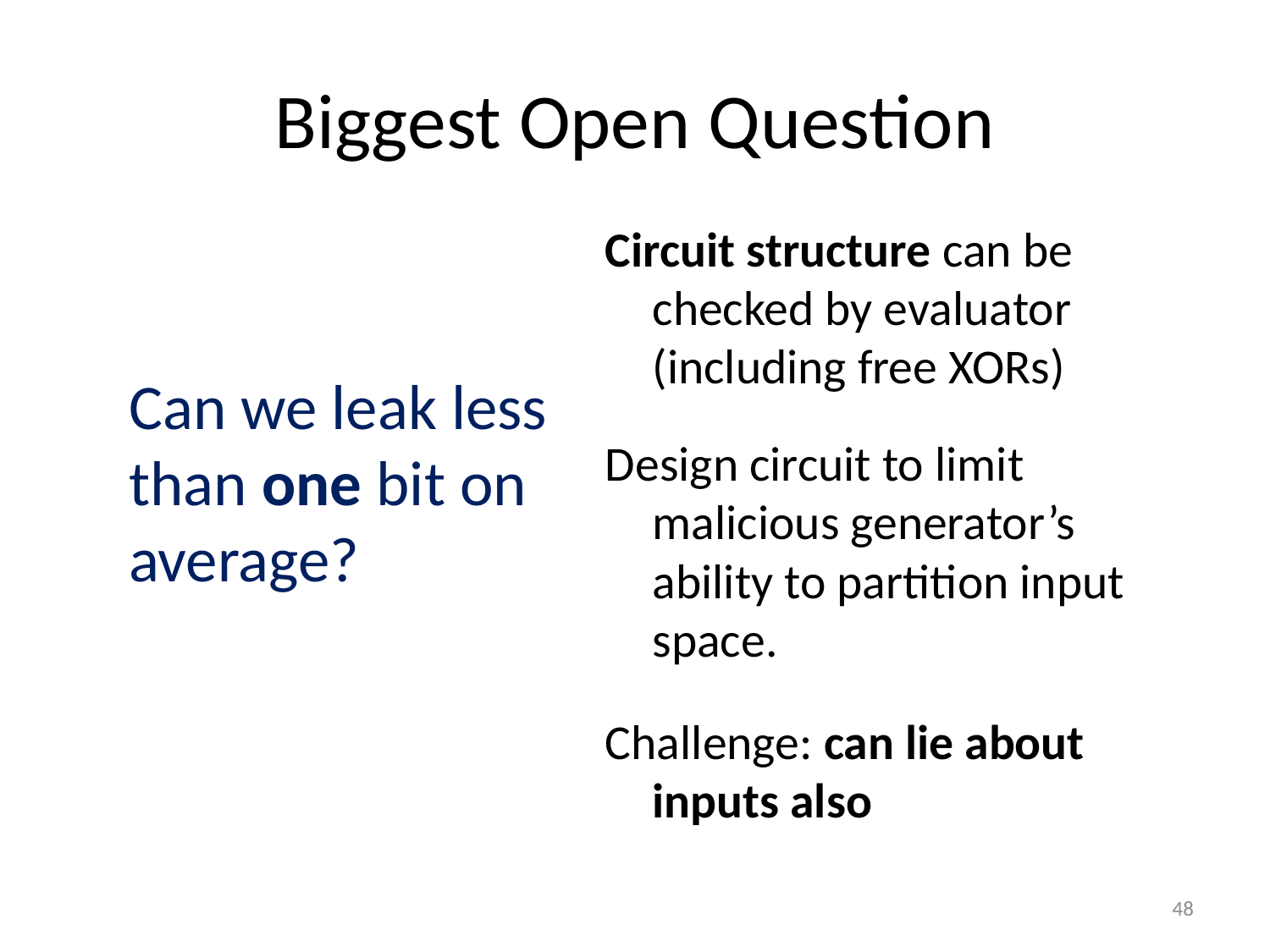

# Biggest Open Question
Circuit structure can be checked by evaluator (including free XORs)

Design circuit to limit malicious generator’s ability to partition input space.

Challenge: can lie about inputs also

Can we leak less than one bit on average?
48